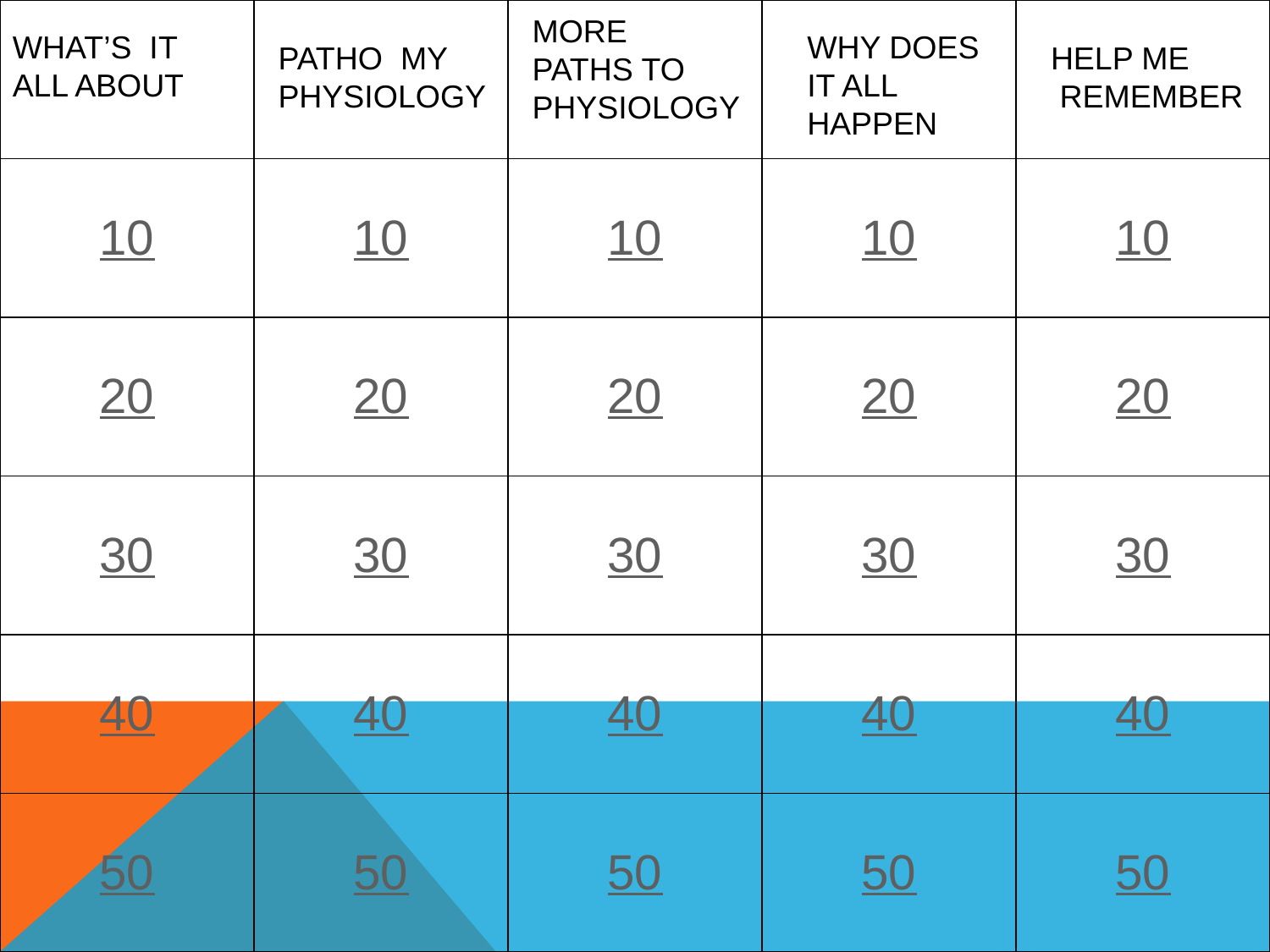

|  | 2 | Topic 3 | Topic 4 | Topic 5 |
| --- | --- | --- | --- | --- |
| 10 | 10 | 10 | 10 | 10 |
| 20 | 20 | 20 | 20 | 20 |
| 30 | 30 | 30 | 30 | 30 |
| 40 | 40 | 40 | 40 | 40 |
| 50 | 50 | 50 | 50 | 50 |
MORE
PATHS TO
PHYSIOLOGY

WHAT’S  IT ALL ABOUT
WHY DOES
IT ALL
HAPPEN
PATHO  MY
PHYSIOLOGY
HELP ME
 REMEMBER